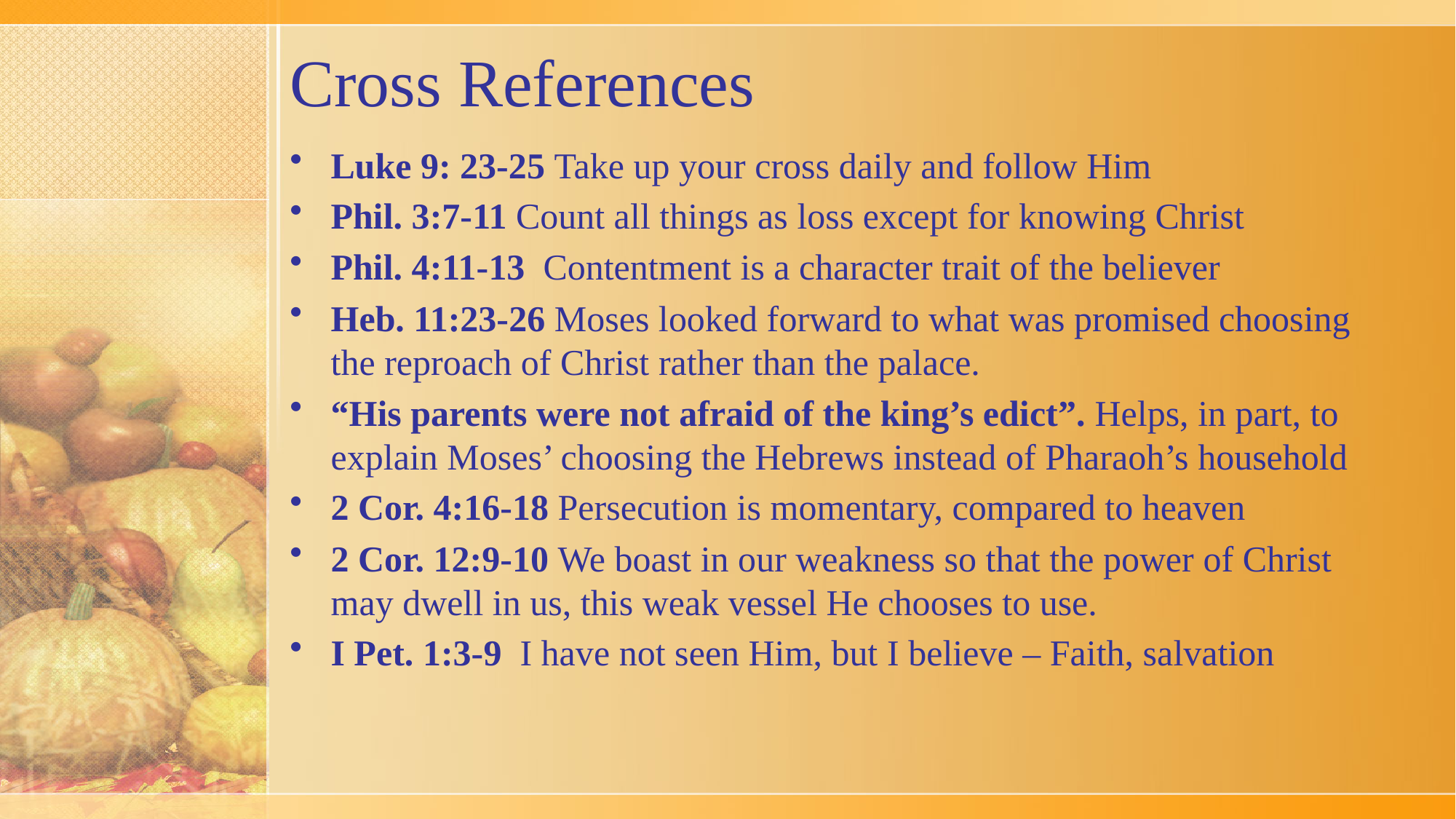

# Cross References
Luke 9: 23-25 Take up your cross daily and follow Him
Phil. 3:7-11 Count all things as loss except for knowing Christ
Phil. 4:11-13  Contentment is a character trait of the believer
Heb. 11:23-26 Moses looked forward to what was promised choosing the reproach of Christ rather than the palace.
“His parents were not afraid of the king’s edict”. Helps, in part, to explain Moses’ choosing the Hebrews instead of Pharaoh’s household
2 Cor. 4:16-18 Persecution is momentary, compared to heaven
2 Cor. 12:9-10 We boast in our weakness so that the power of Christ may dwell in us, this weak vessel He chooses to use.
I Pet. 1:3-9  I have not seen Him, but I believe – Faith, salvation